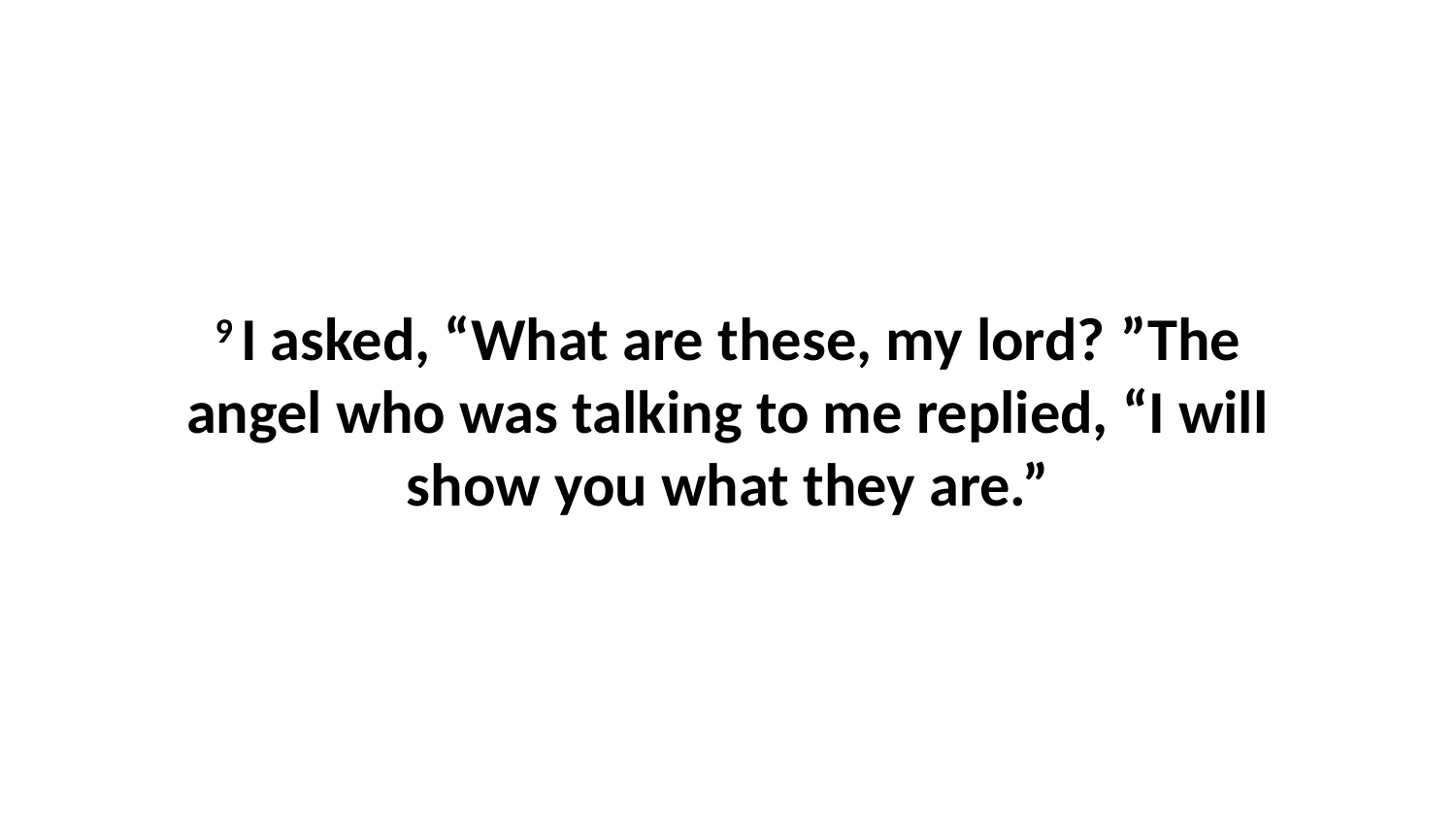

9 I asked, “What are these, my lord? ”The angel who was talking to me replied, “I will show you what they are.”